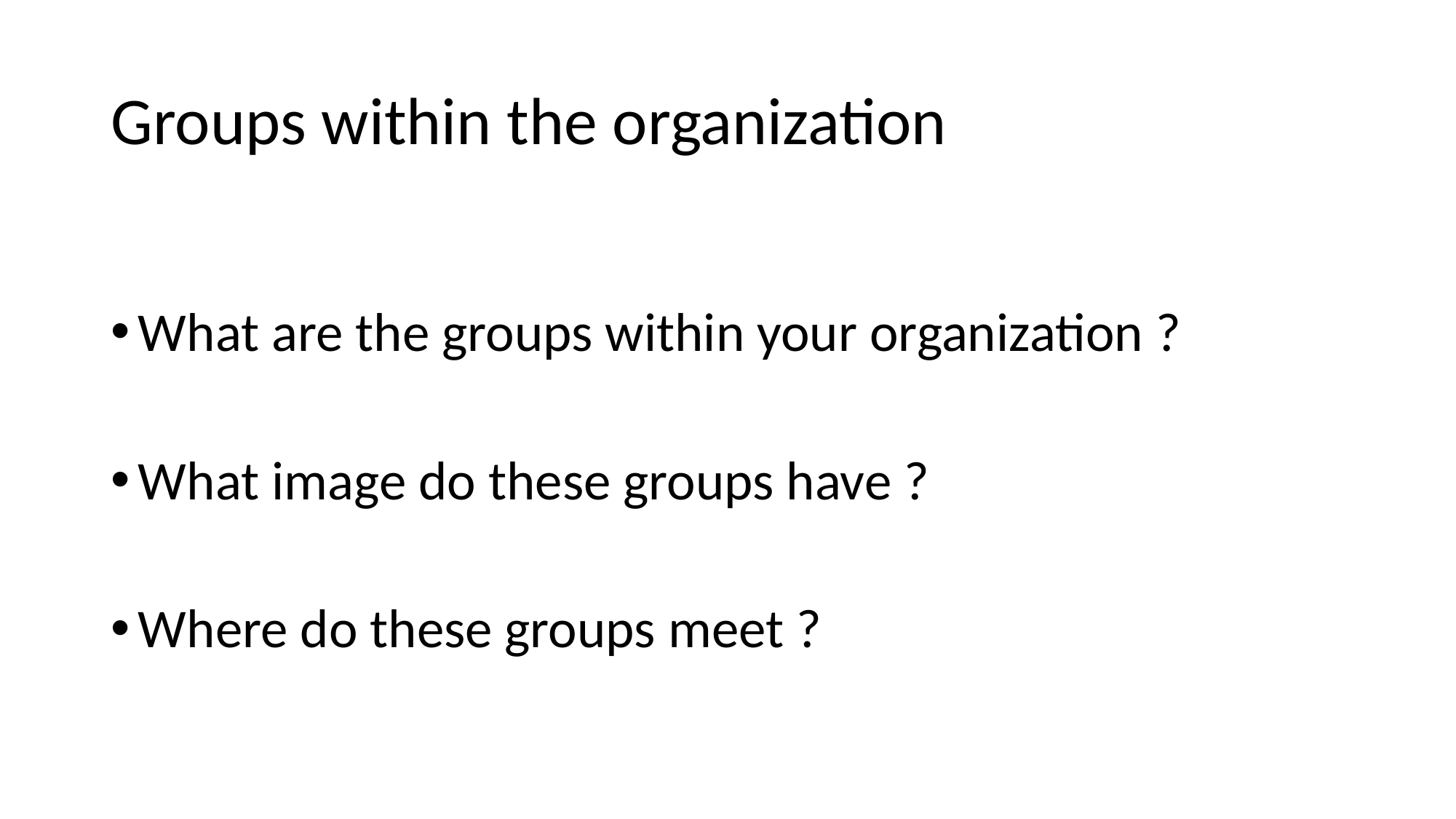

# Groups within the organization

What are the groups within your organization ?

What image do these groups have ?

Where do these groups meet ?